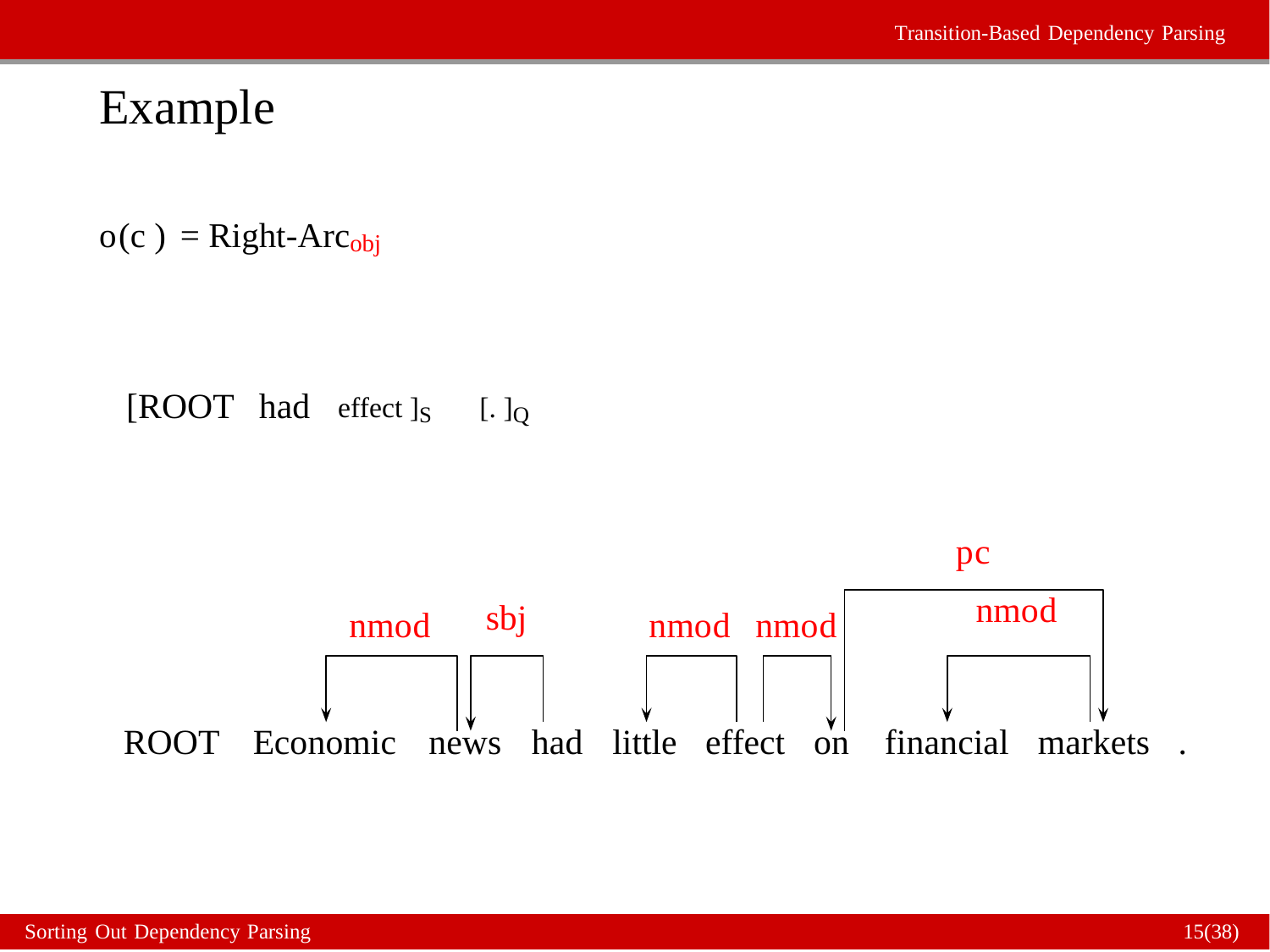

Transition-Based Dependency Parsing
Example
o(c ) = Right-Arcobj
[ROOT
had
effect ]S
[. ]Q
pc

nmod
sbj
nmod
nmod  nmod

ROOT
Economic   news   had
little   effect   on
financial
markets   .

Sorting Out Dependency Parsing
15(38)